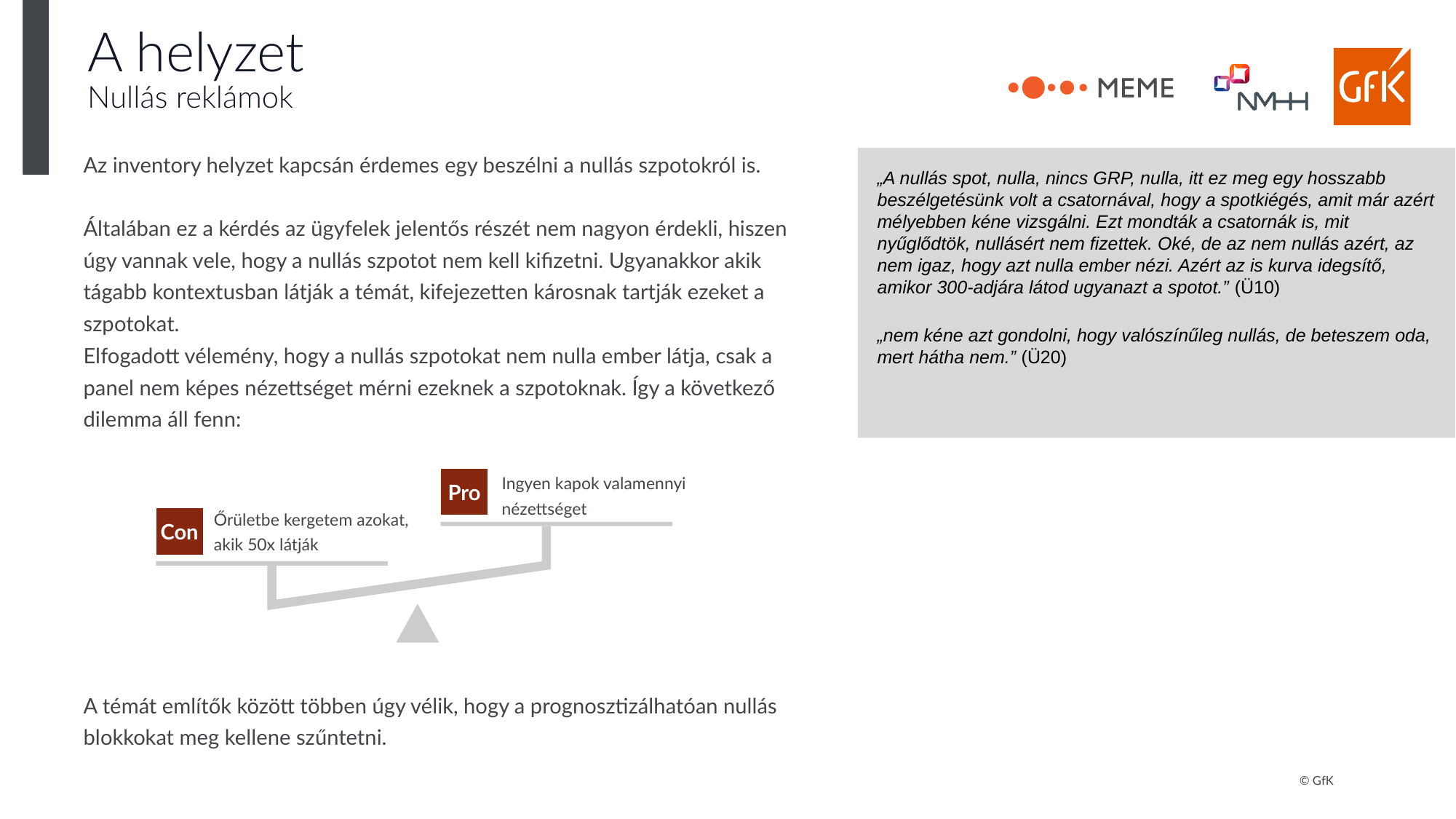

# A helyzet Nullás reklámok
Az inventory helyzet kapcsán érdemes egy beszélni a nullás szpotokról is.

Általában ez a kérdés az ügyfelek jelentős részét nem nagyon érdekli, hiszen úgy vannak vele, hogy a nullás szpotot nem kell kifizetni. Ugyanakkor akik tágabb kontextusban látják a témát, kifejezetten károsnak tartják ezeket a szpotokat.
Elfogadott vélemény, hogy a nullás szpotokat nem nulla ember látja, csak a panel nem képes nézettséget mérni ezeknek a szpotoknak. Így a következő dilemma áll fenn:

A témát említők között többen úgy vélik, hogy a prognosztizálhatóan nullás blokkokat meg kellene szűntetni.

„A nullás spot, nulla, nincs GRP, nulla, itt ez meg egy hosszabb beszélgetésünk volt a csatornával, hogy a spotkiégés, amit már azért mélyebben kéne vizsgálni. Ezt mondták a csatornák is, mit nyűglődtök, nullásért nem fizettek. Oké, de az nem nullás azért, az nem igaz, hogy azt nulla ember nézi. Azért az is kurva idegsítő, amikor 300-adjára látod ugyanazt a spotot.” (Ü10)
„nem kéne azt gondolni, hogy valószínűleg nullás, de beteszem oda, mert hátha nem.” (Ü20)
Pro
Ingyen kapok valamennyi nézettséget
Őrületbe kergetem azokat, akik 50x látják
Con